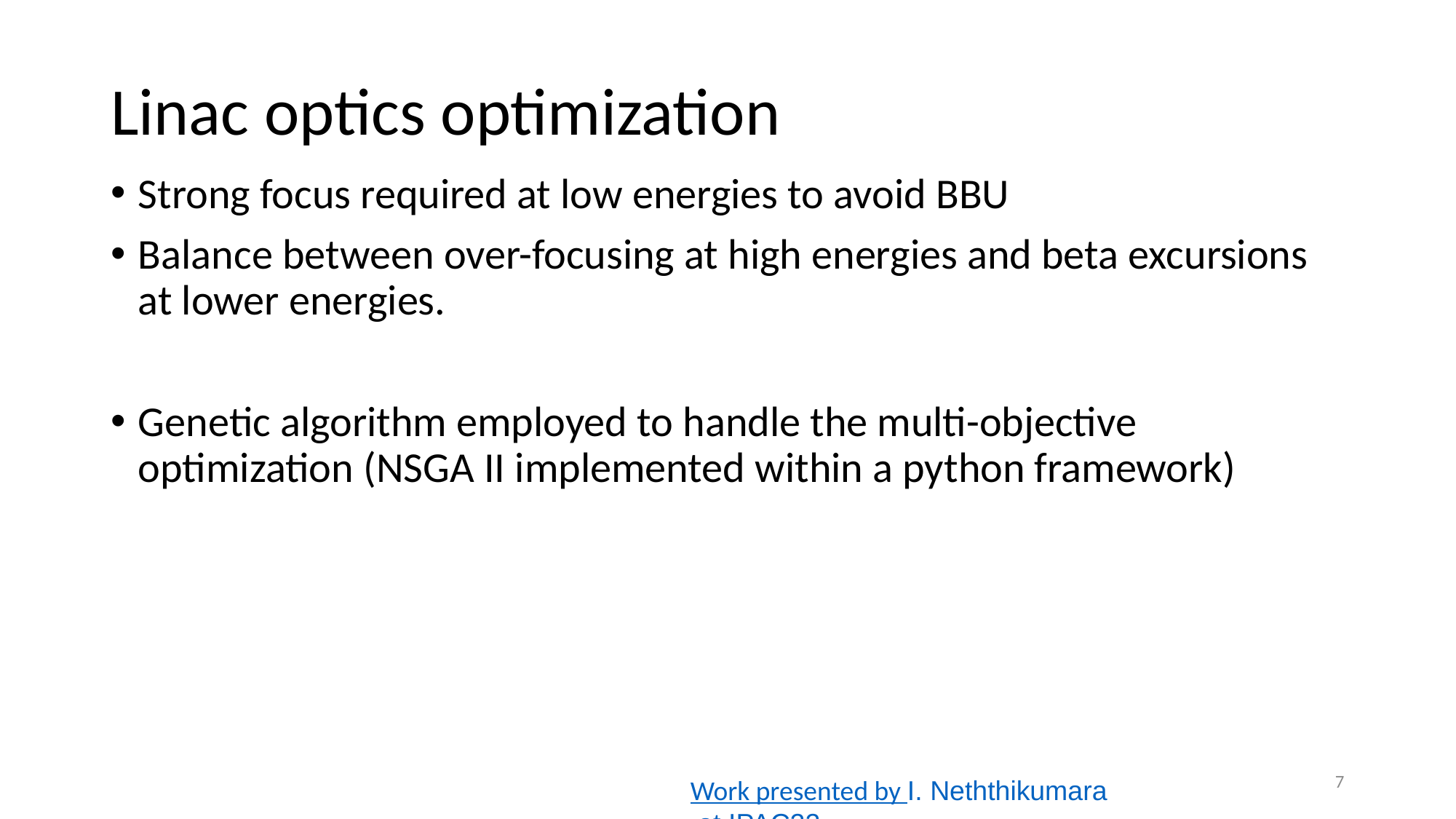

# Linac optics optimization
Strong focus required at low energies to avoid BBU
Balance between over-focusing at high energies and beta excursions at lower energies.

Genetic algorithm employed to handle the multi-objective optimization (NSGA II implemented within a python framework)

7
Work presented by I. Neththikumara at IPAC22